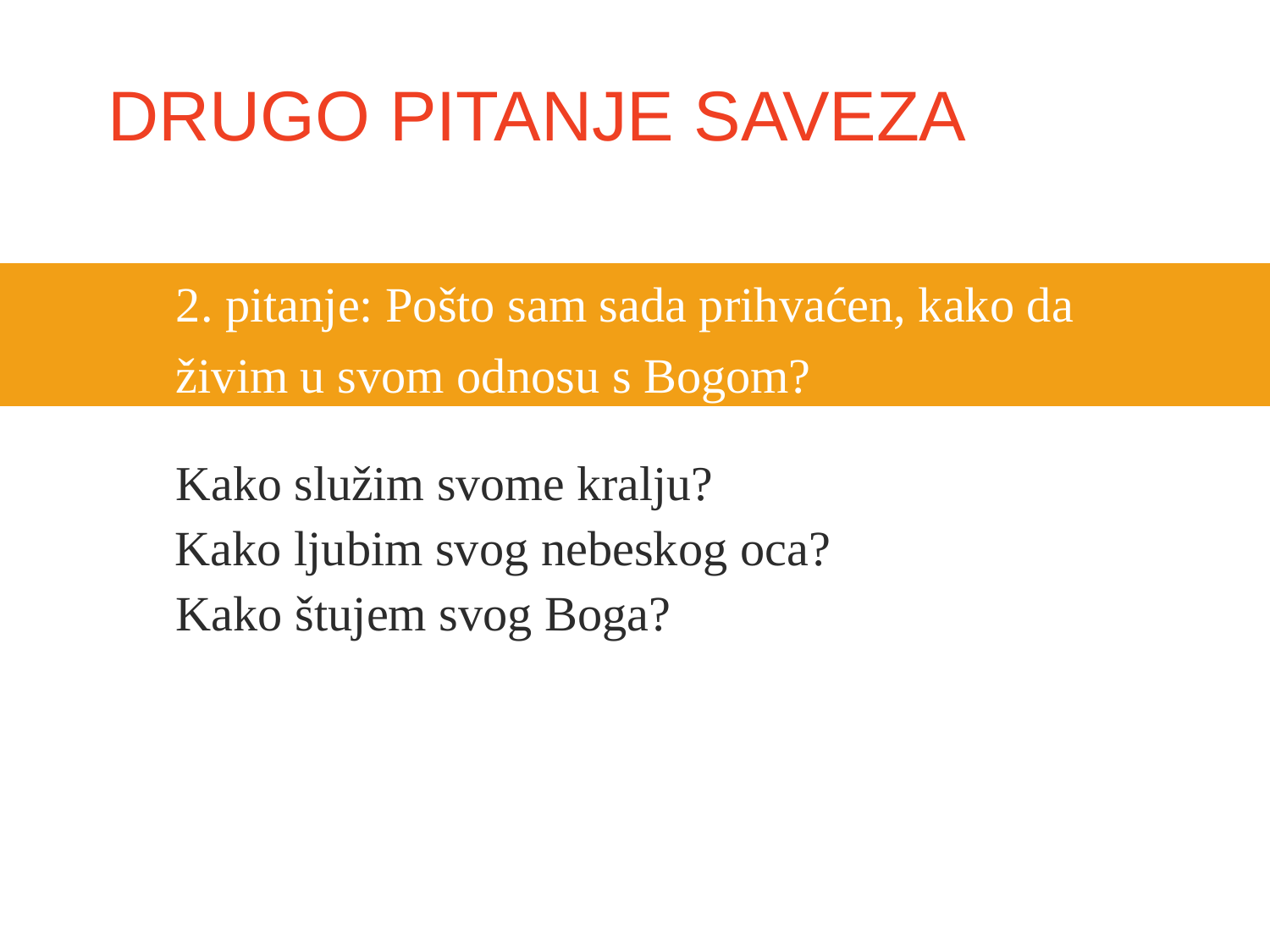

# Drugo pitanje saveza
2. pitanje: Pošto sam sada prihvaćen, kako da živim u svom odnosu s Bogom?
Kako služim svome kralju?
Kako ljubim svog nebeskog oca?
Kako štujem svog Boga?